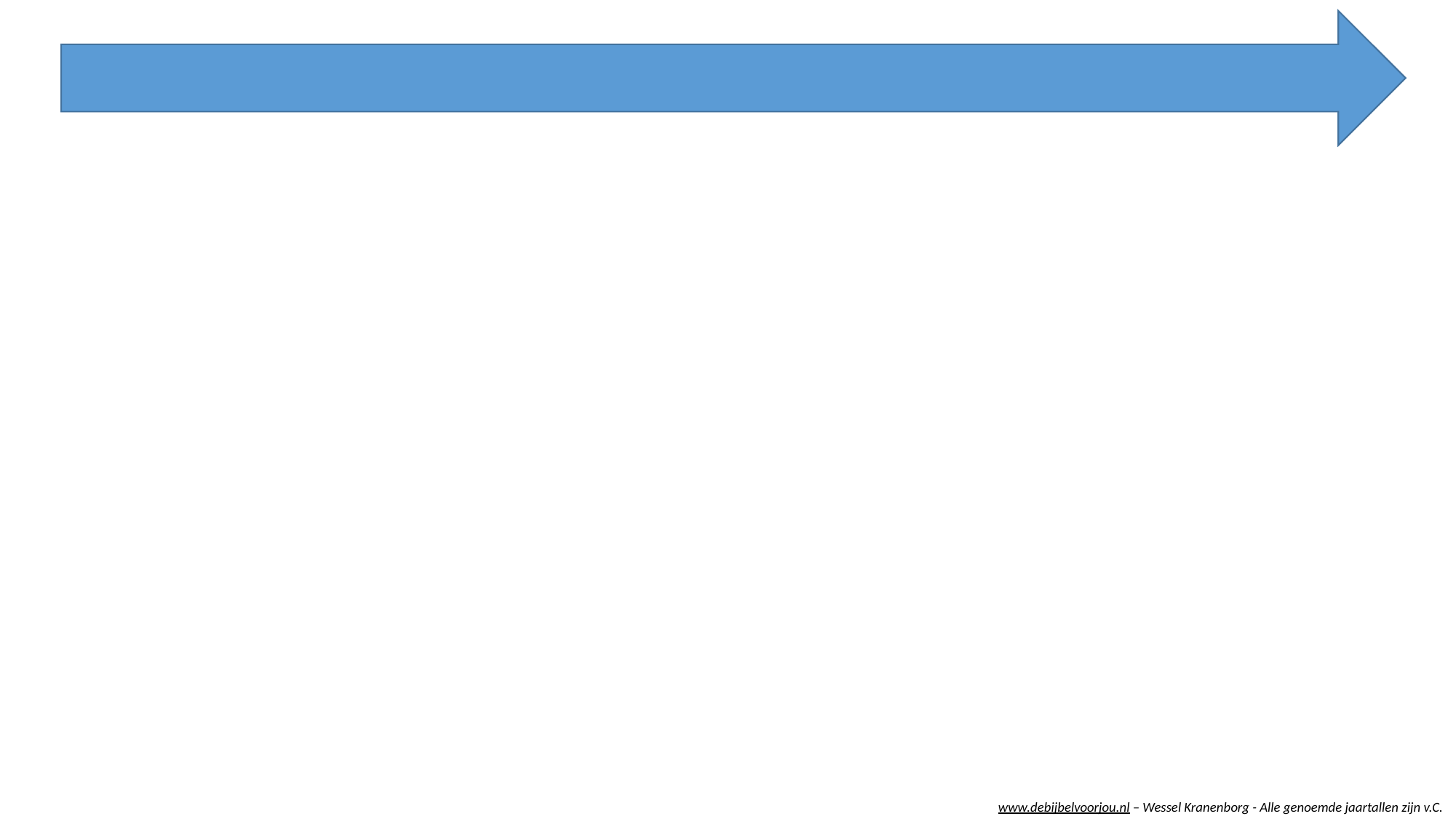

www.debijbelvoorjou.nl – Wessel Kranenborg - Alle genoemde jaartallen zijn v.C.